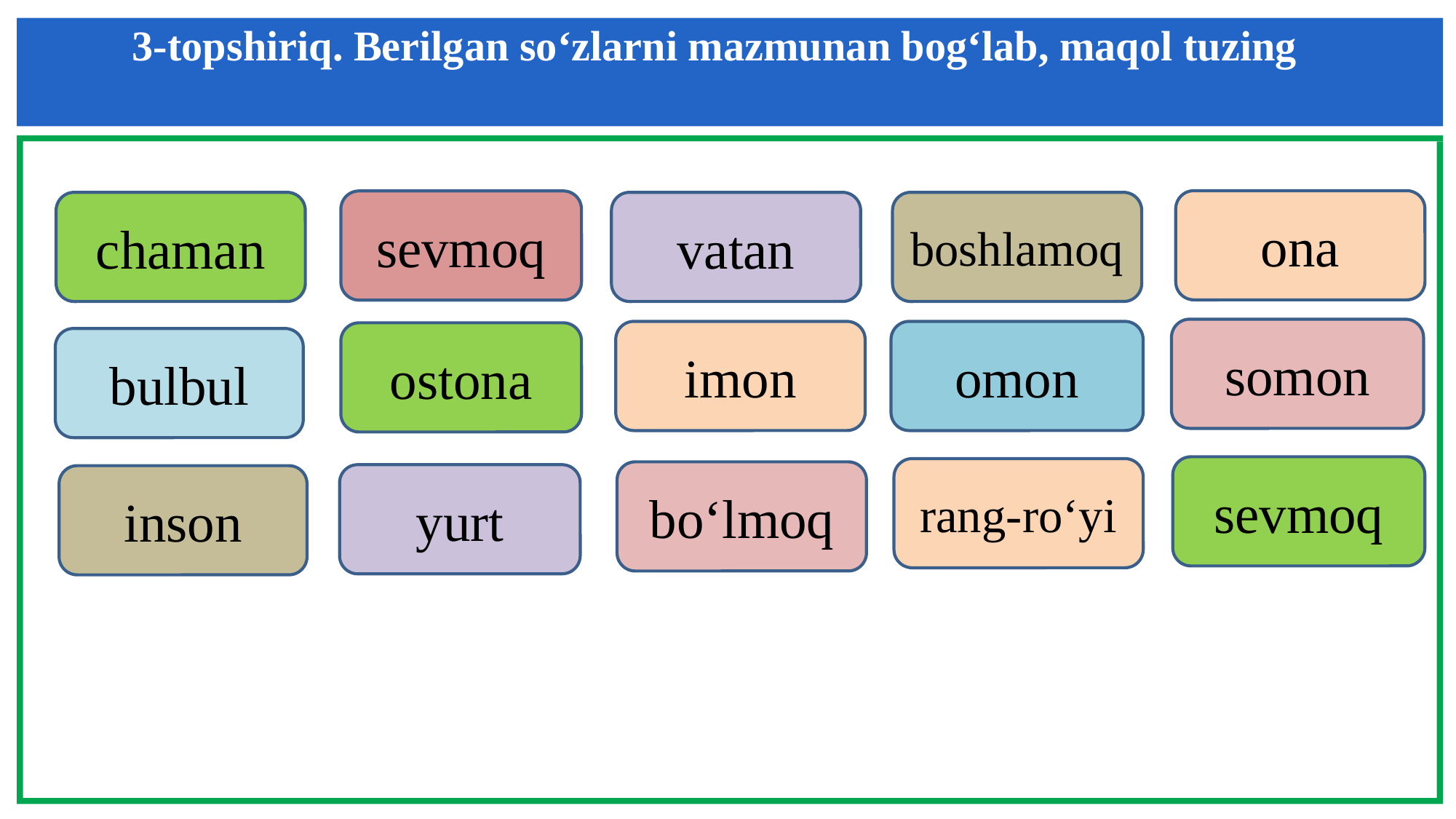

3-topshiriq. Berilgan so‘zlarni mazmunan bog‘lab, maqol tuzing

ona
sevmoq
chaman
vatan
boshlamoq
somon
imon
omon
ostona
bulbul
sevmoq
rang-ro‘yi
bo‘lmoq
yurt
inson